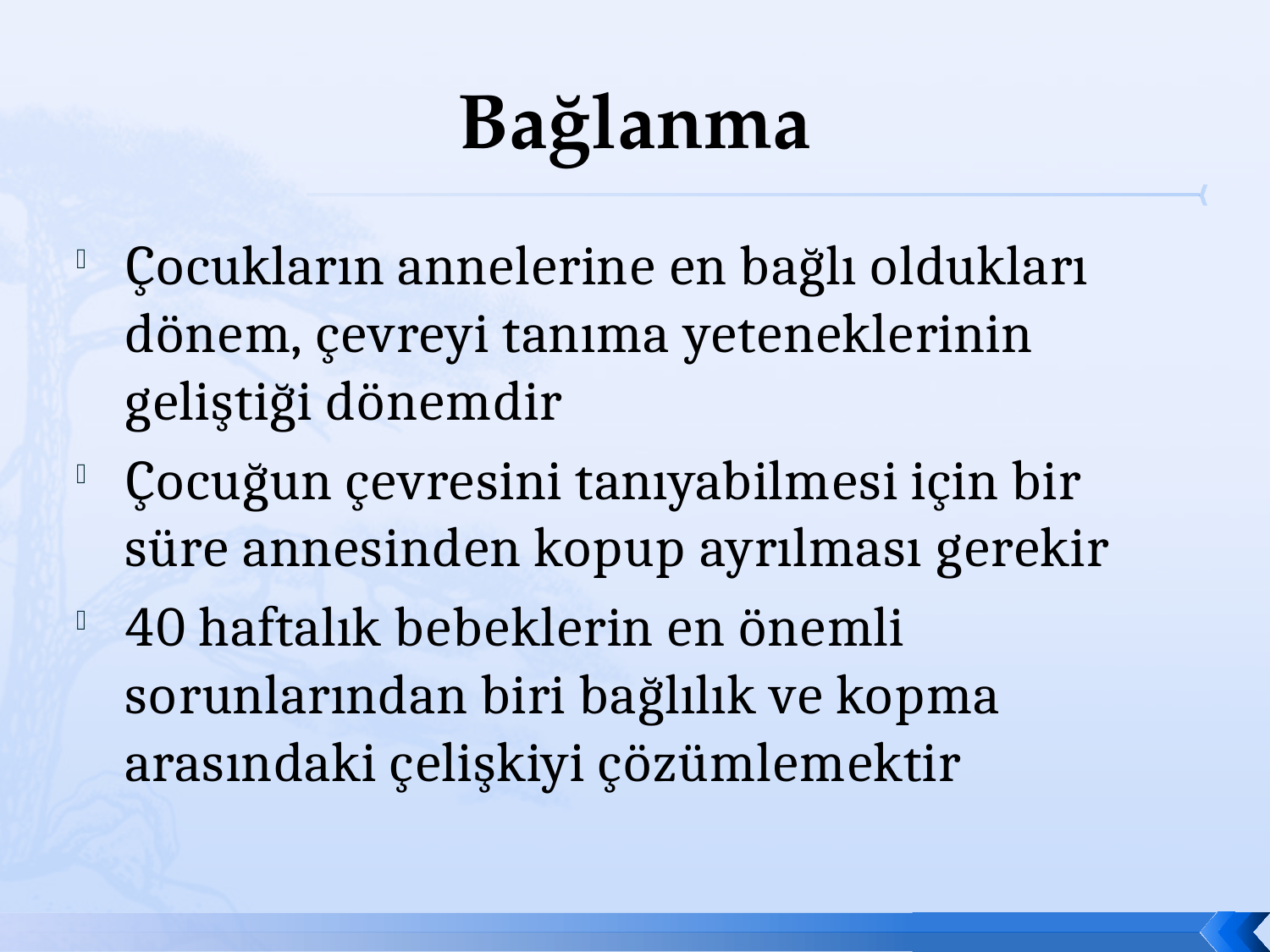

# Bağlanma
Çocukların annelerine en bağlı oldukları dönem, çevreyi tanıma yeteneklerinin geliştiği dönemdir
Çocuğun çevresini tanıyabilmesi için bir süre annesinden kopup ayrılması gerekir
40 haftalık bebeklerin en önemli sorunlarından biri bağlılık ve kopma arasındaki çelişkiyi çözümlemektir